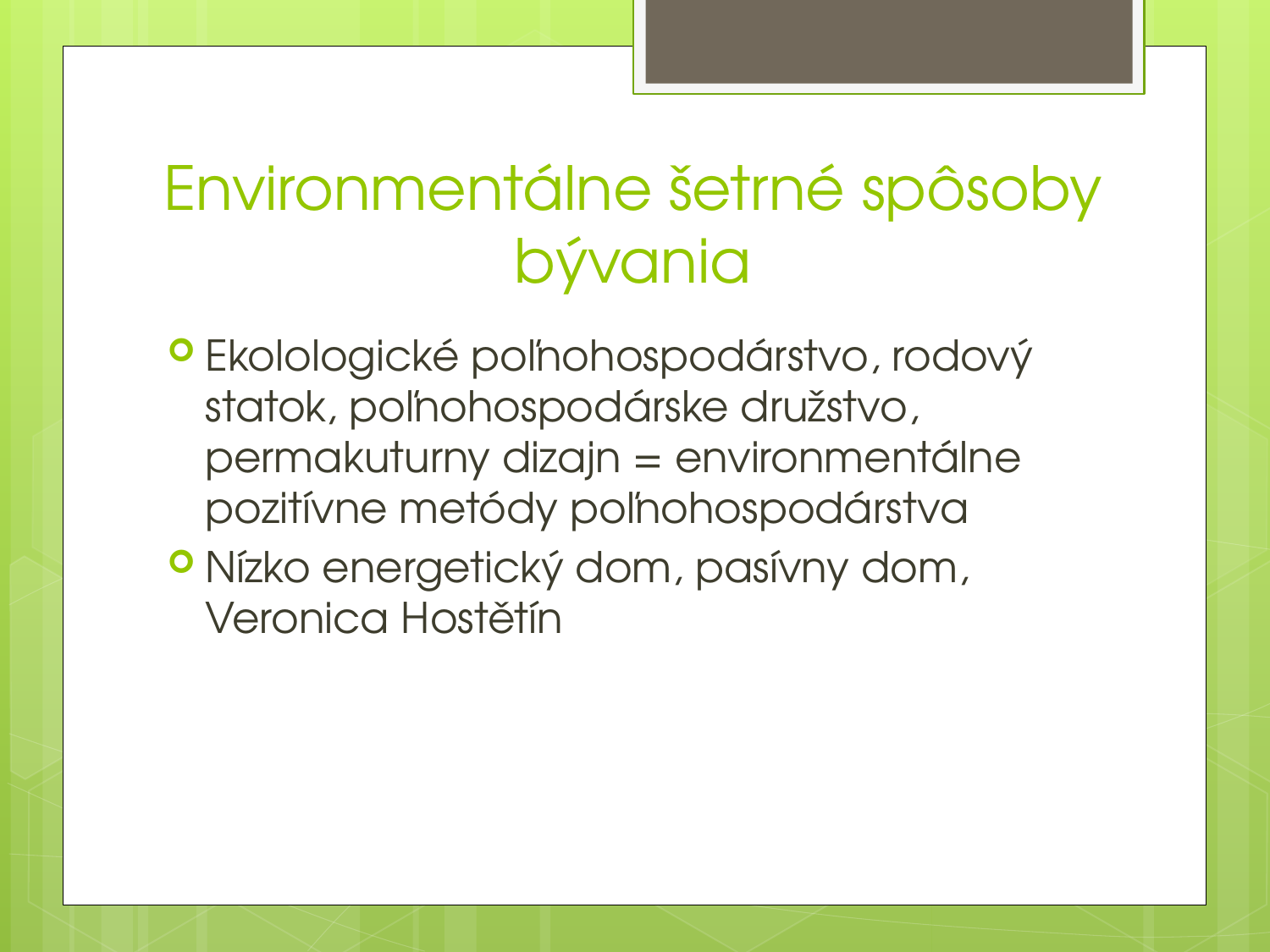

# Environmentálne šetrné spôsoby bývania
Ekolologické poľnohospodárstvo, rodový statok, poľnohospodárske družstvo, permakuturny dizajn = environmentálne pozitívne metódy poľnohospodárstva
Nízko energetický dom, pasívny dom, Veronica Hostětín